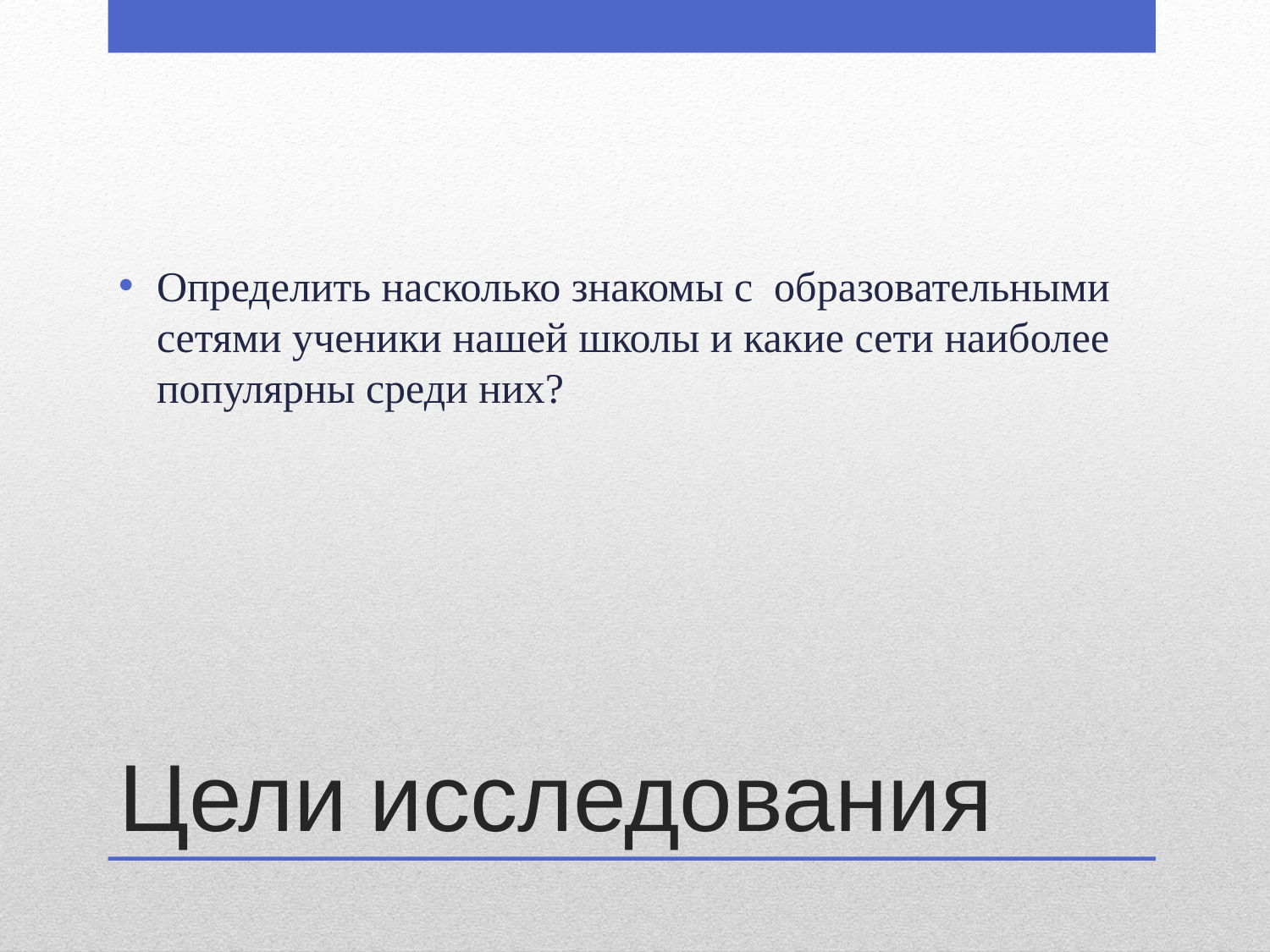

Определить насколько знакомы с  образовательными сетями ученики нашей школы и какие сети наиболее популярны среди них?

# Цели исследования